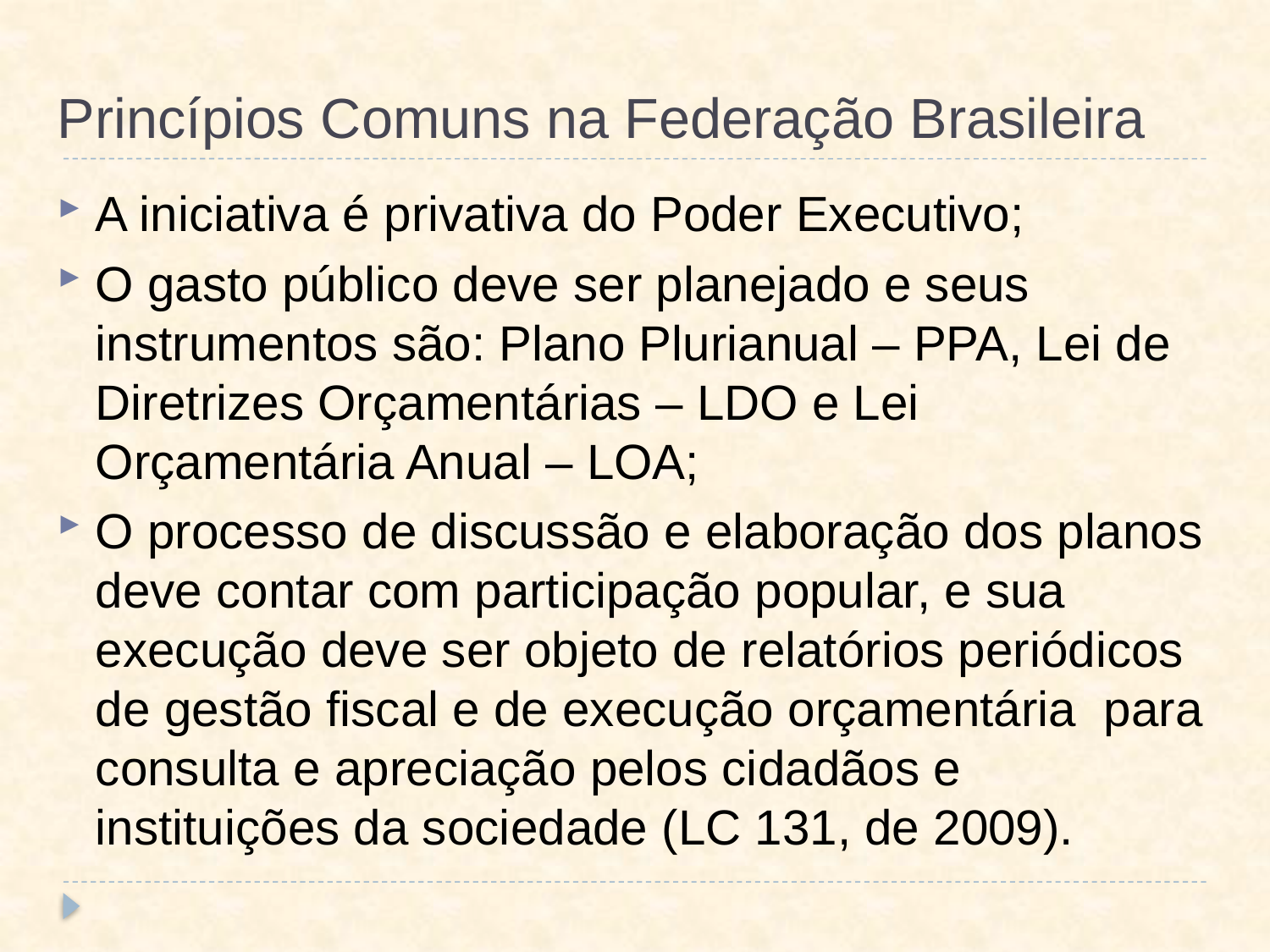

# Princípios Comuns na Federação Brasileira
A iniciativa é privativa do Poder Executivo;
O gasto público deve ser planejado e seus instrumentos são: Plano Plurianual – PPA, Lei de Diretrizes Orçamentárias – LDO e Lei Orçamentária Anual – LOA;
O processo de discussão e elaboração dos planos deve contar com participação popular, e sua execução deve ser objeto de relatórios periódicos de gestão fiscal e de execução orçamentária  para consulta e apreciação pelos cidadãos e instituições da sociedade (LC 131, de 2009).